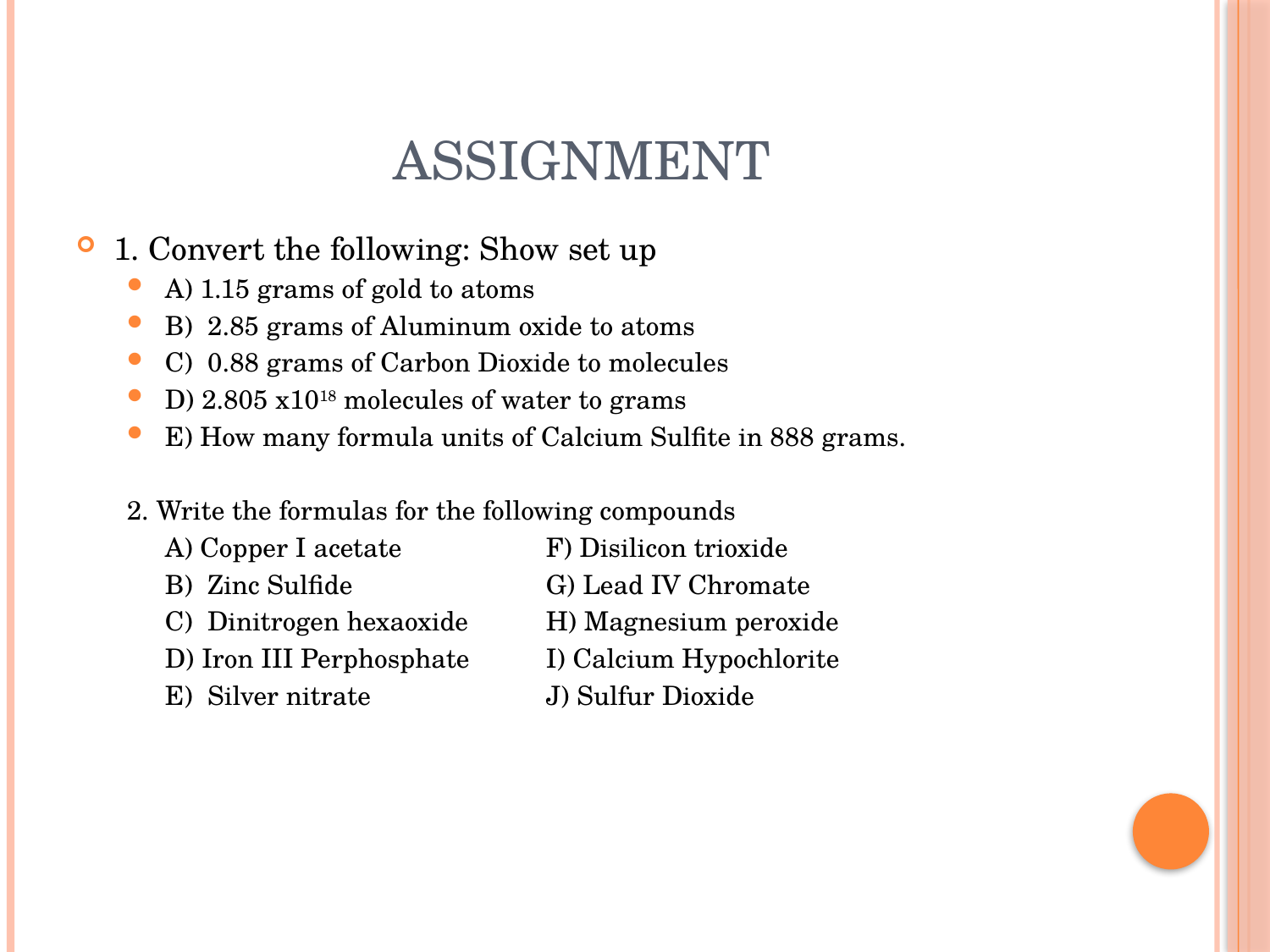

# Assignment
1. Convert the following: Show set up
A) 1.15 grams of gold to atoms
B)  2.85 grams of Aluminum oxide to atoms
C)  0.88 grams of Carbon Dioxide to molecules
D) 2.805 x1018 molecules of water to grams
E) How many formula units of Calcium Sulfite in 888 grams.

2. Write the formulas for the following compounds
	A) Copper I acetate		F) Disilicon trioxide
	B)  Zinc Sulfide		G) Lead IV Chromate
	C)  Dinitrogen hexaoxide	H) Magnesium peroxide
	D) Iron III Perphosphate	I) Calcium Hypochlorite
	E)  Silver nitrate		J) Sulfur Dioxide